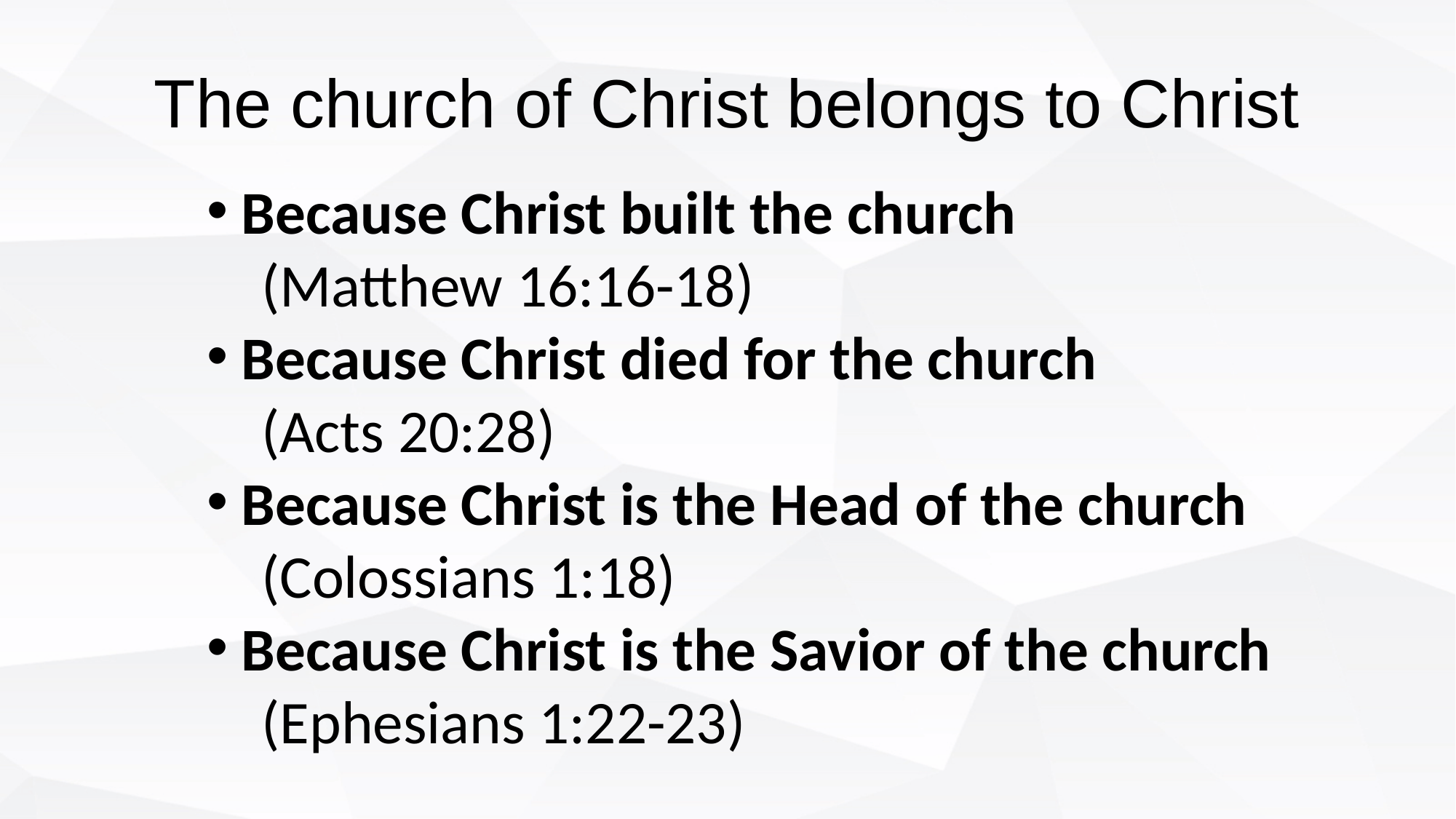

# The church of Christ belongs to Christ
Because Christ built the church
(Matthew 16:16-18)
Because Christ died for the church
(Acts 20:28)
Because Christ is the Head of the church
(Colossians 1:18)
Because Christ is the Savior of the church
(Ephesians 1:22-23)